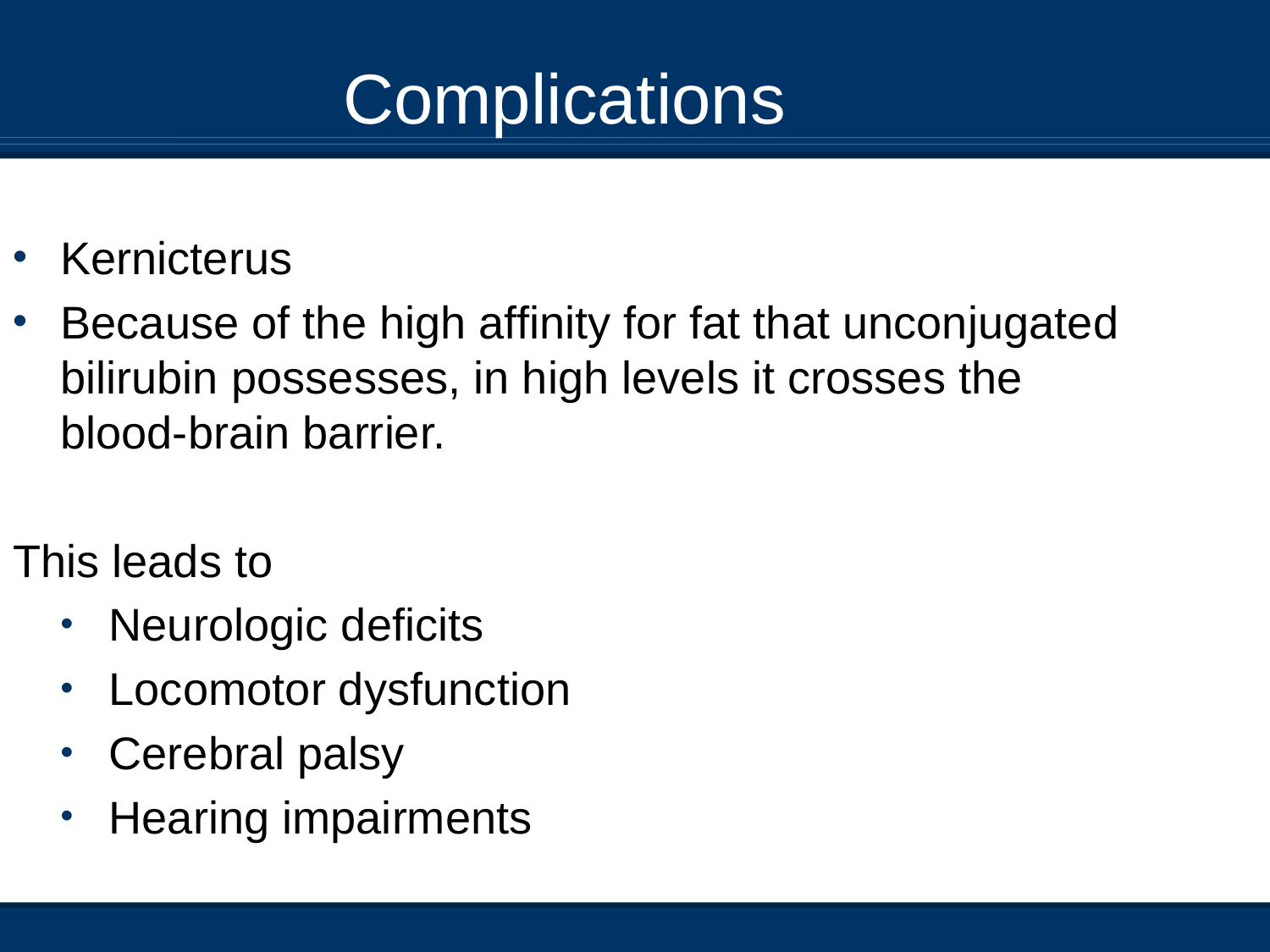

Complications
Kernicterus
Because of the high affinity for fat that unconjugated bilirubin possesses, in high levels it crosses the blood-brain barrier.

This leads to
Neurologic deficits
Locomotor dysfunction
Cerebral palsy
Hearing impairments